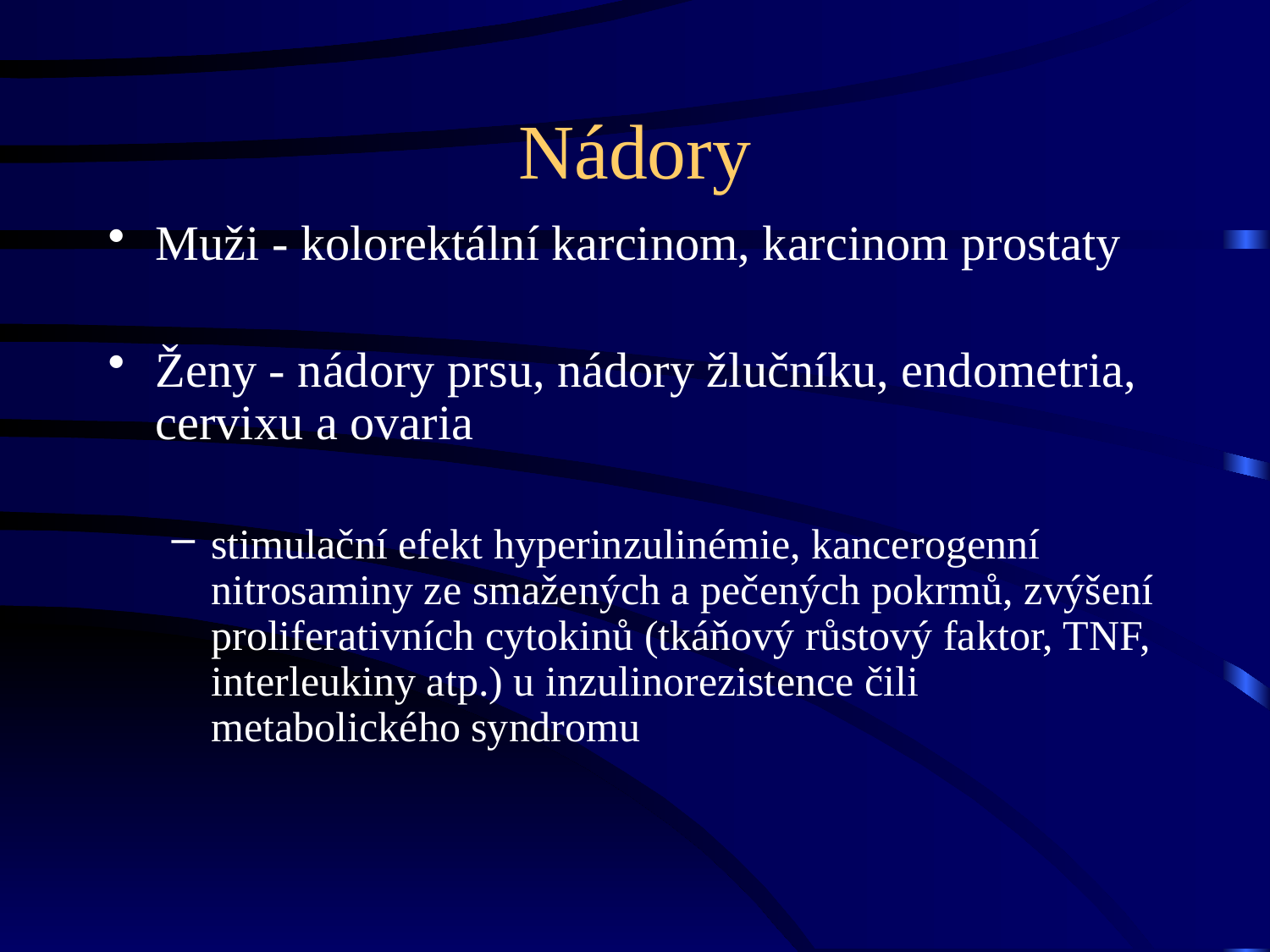

# Nádory
Muži - kolorektální karcinom, karcinom prostaty

Ženy - nádory prsu, nádory žlučníku, endometria, cervixu a ovaria

stimulační efekt hyperinzulinémie, kancerogenní nitrosaminy ze smažených a pečených pokrmů, zvýšení proliferativních cytokinů (tkáňový růstový faktor, TNF, interleukiny atp.) u inzulinorezistence čili metabolického syndromu